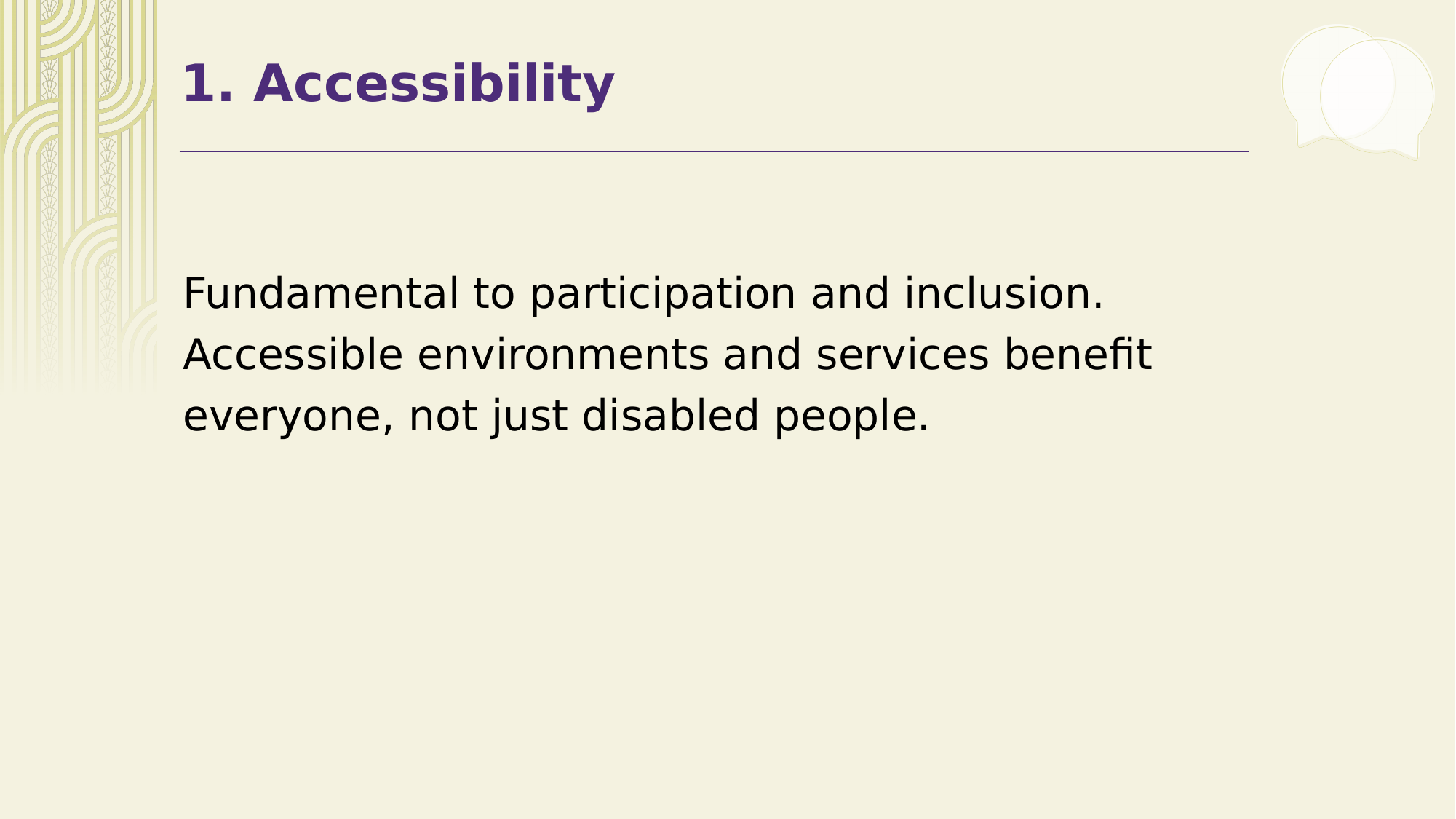

# 1. Accessibility
Fundamental to participation and inclusion. Accessible environments and services benefit everyone, not just disabled people.